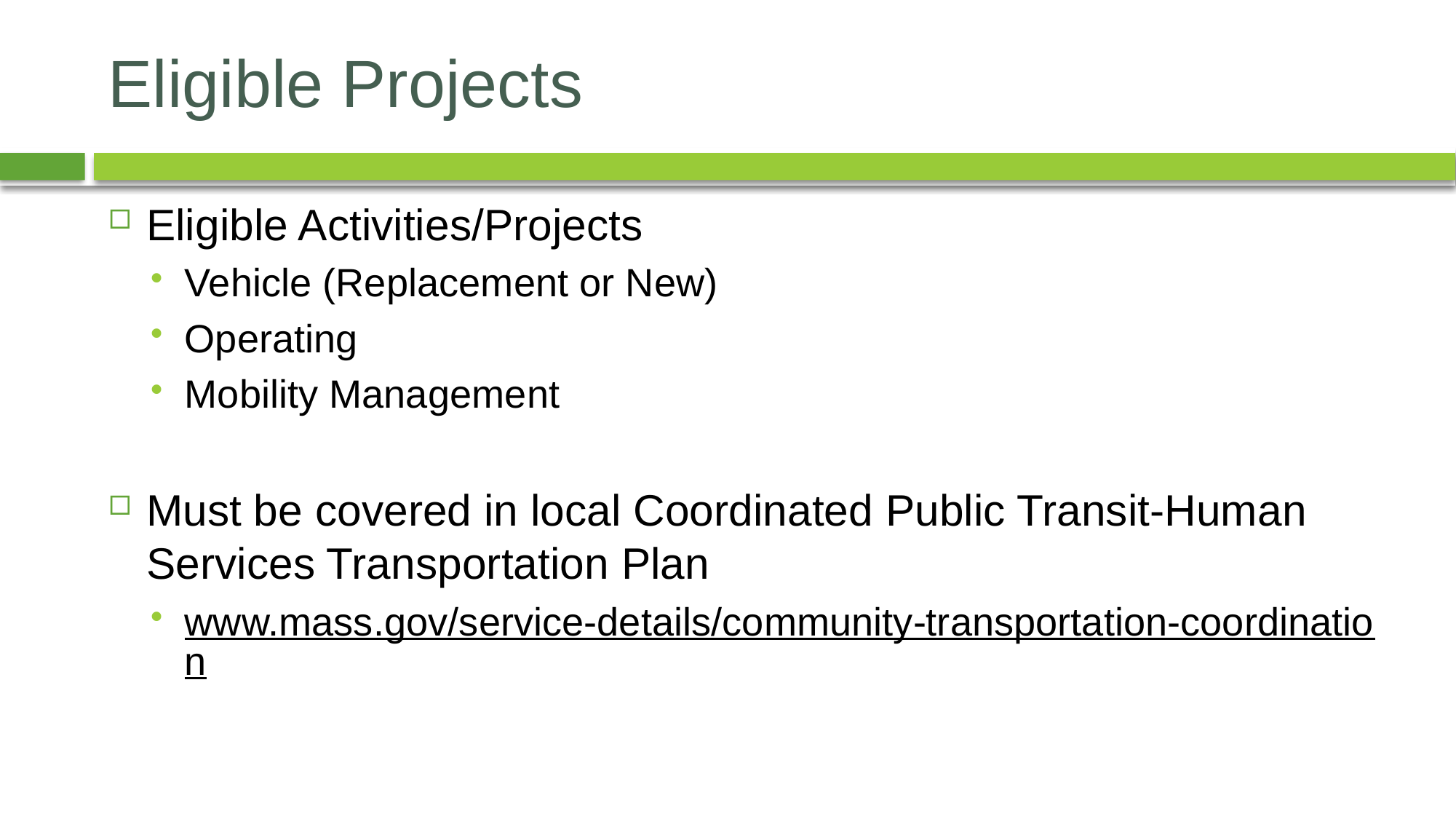

# Eligible Projects
Eligible Activities/Projects
Vehicle (Replacement or New)
Operating
Mobility Management

Must be covered in local Coordinated Public Transit-Human Services Transportation Plan
www.mass.gov/service-details/community-transportation-coordination